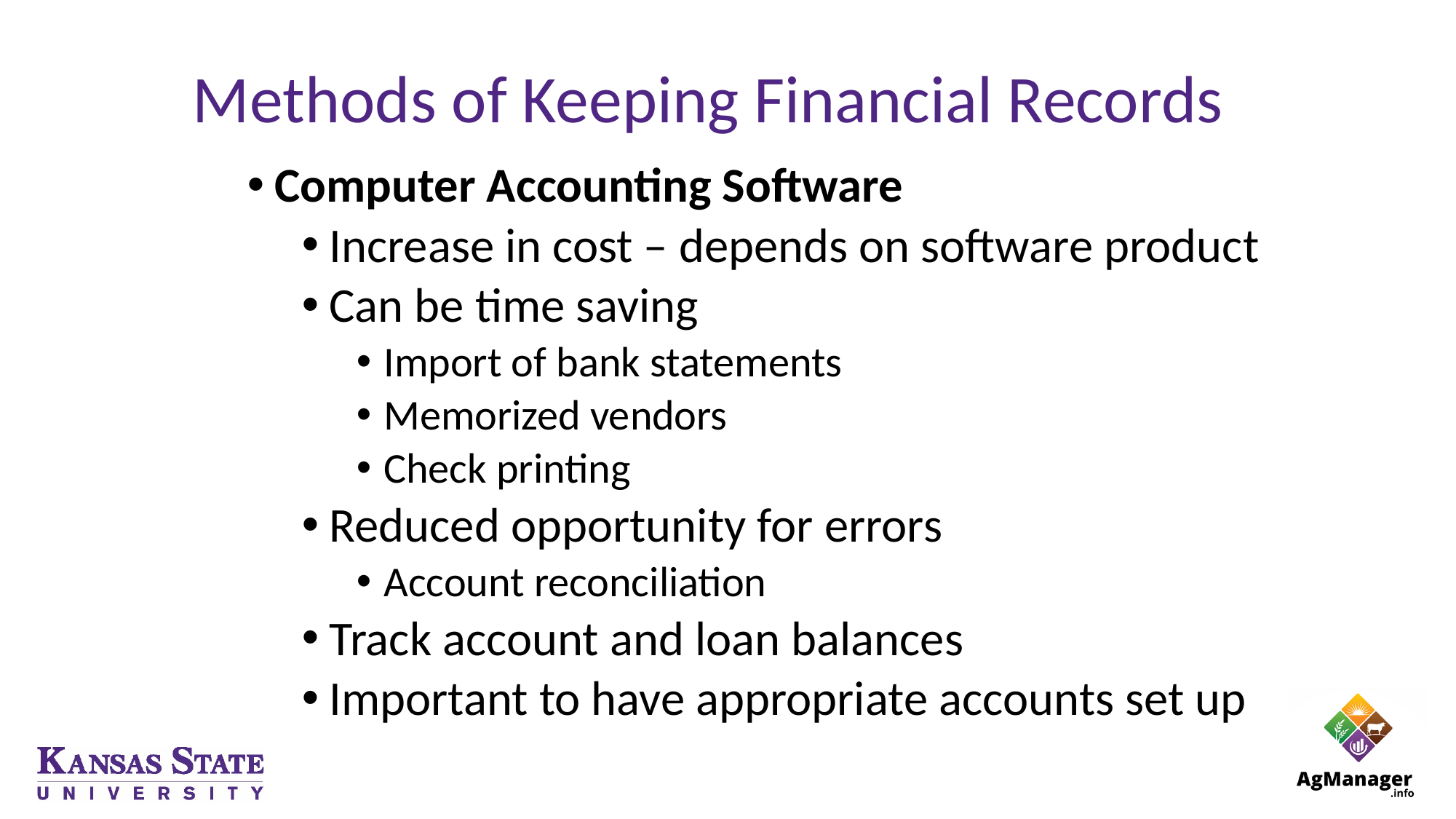

# Methods of Keeping Financial Records
Computer Accounting Software
Increase in cost – depends on software product
Can be time saving
Import of bank statements
Memorized vendors
Check printing
Reduced opportunity for errors
Account reconciliation
Track account and loan balances
Important to have appropriate accounts set up